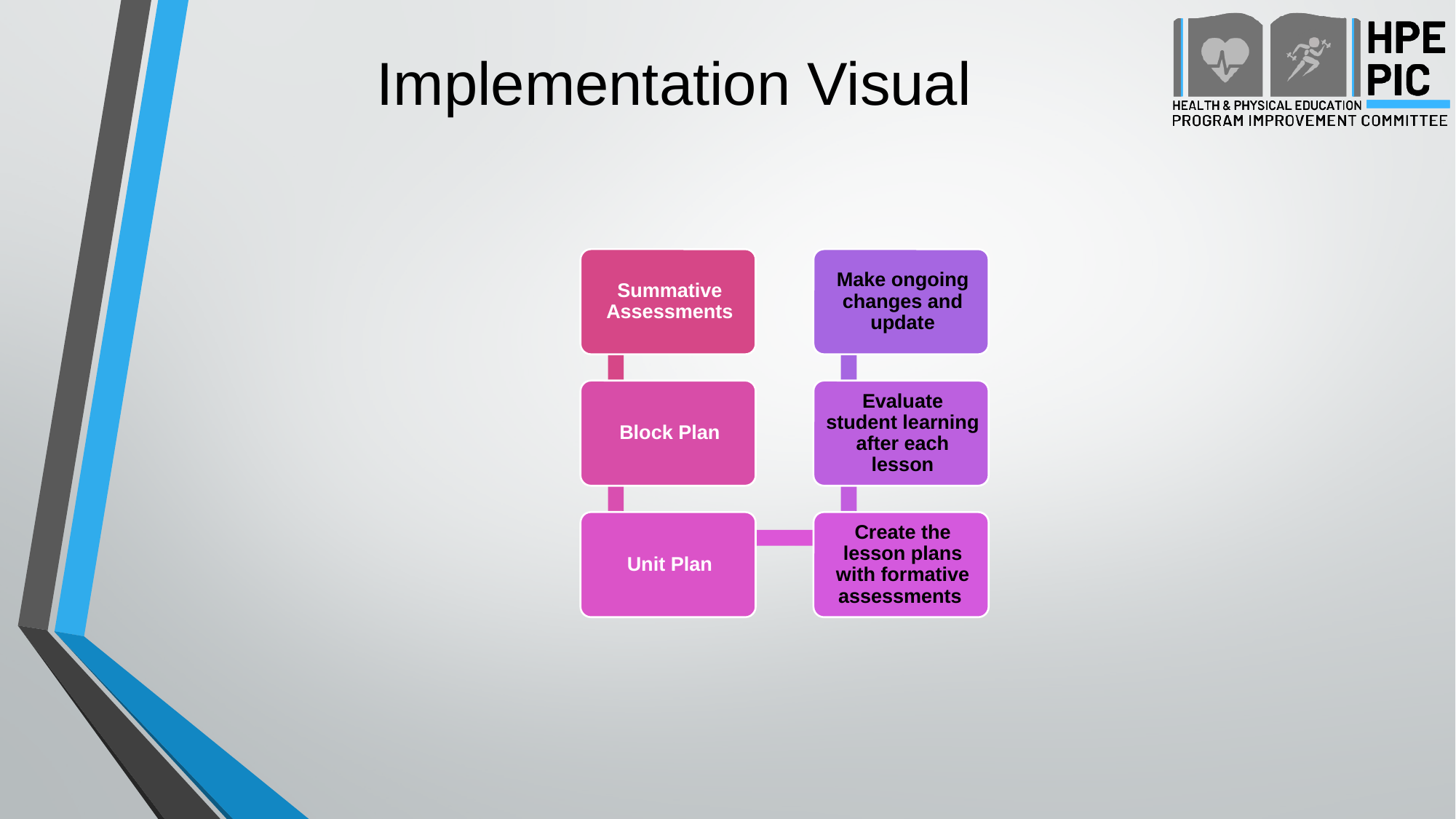

# Implementation Visual
Summative Assessments
Block Plan
Unit Plan
Create the lesson plans with formative assessments
Evaluate student learning after each lesson
Make ongoing changes and update